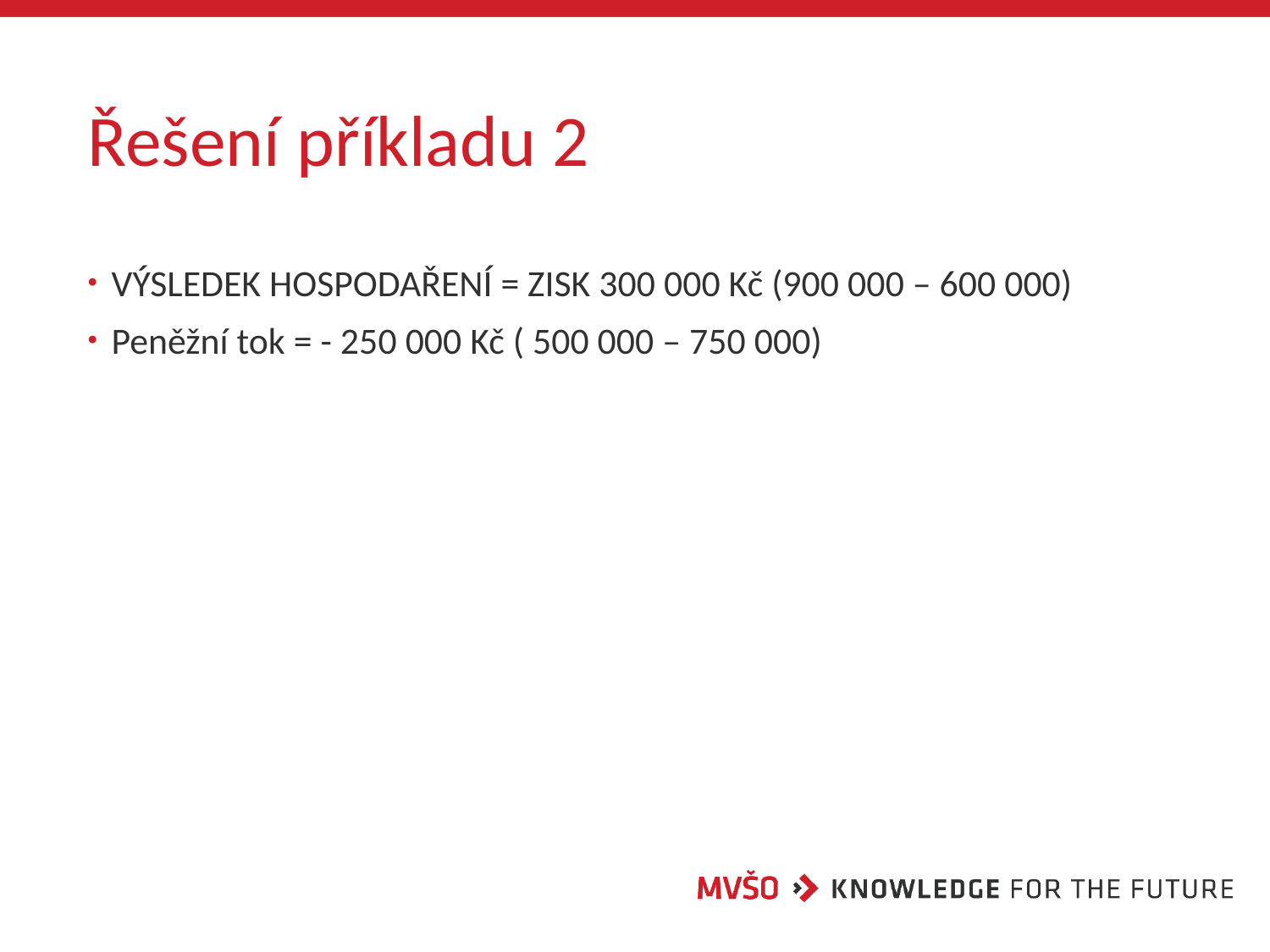

# Řešení příkladu 2
VÝSLEDEK HOSPODAŘENÍ = ZISK 300 000 Kč (900 000 – 600 000)
Peněžní tok = - 250 000 Kč ( 500 000 – 750 000)